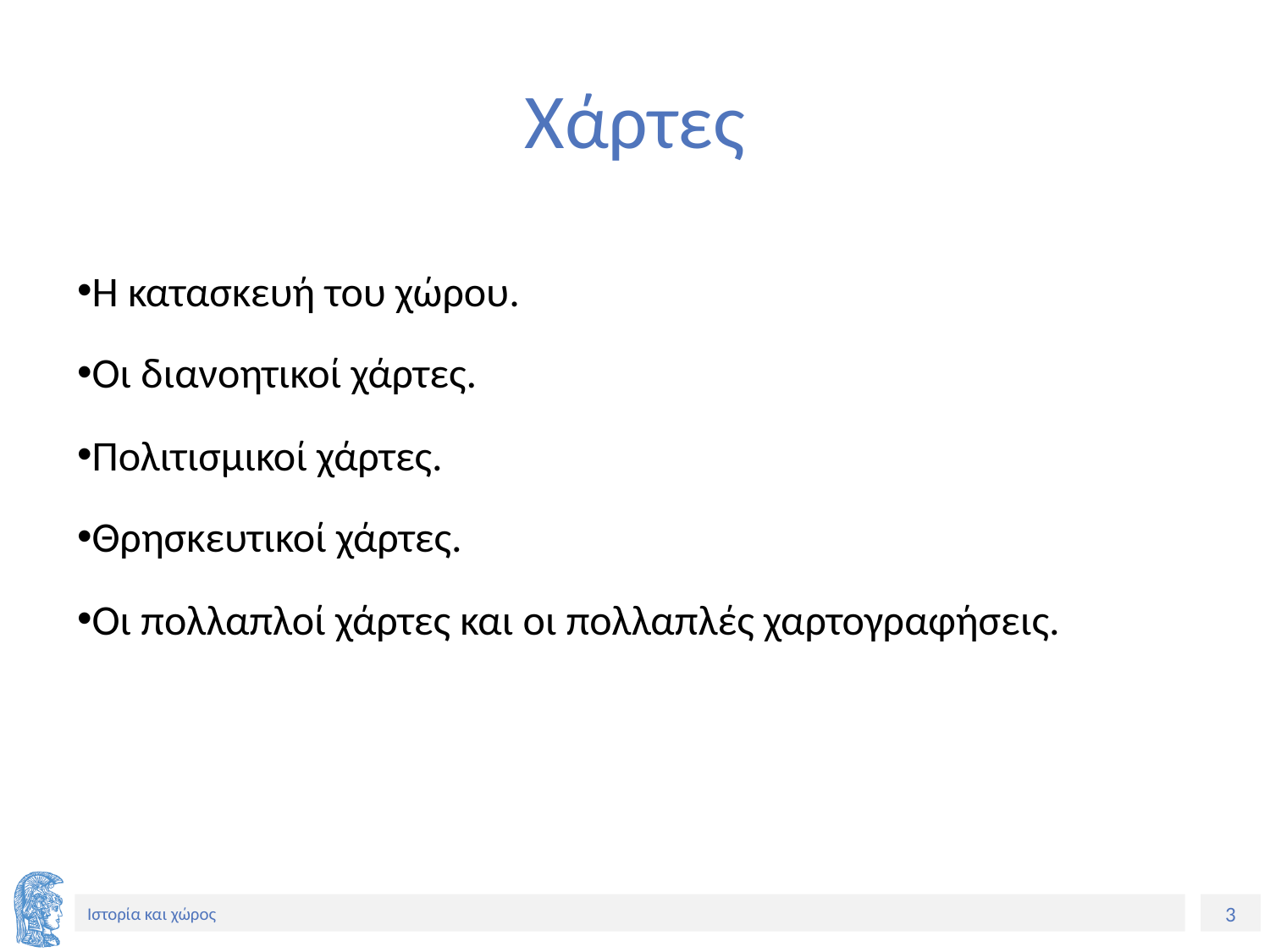

# Χάρτες
Η κατασκευή του χώρου.
Οι διανοητικοί χάρτες.
Πολιτισμικοί χάρτες.
Θρησκευτικοί χάρτες.
Οι πολλαπλοί χάρτες και οι πολλαπλές χαρτογραφήσεις.